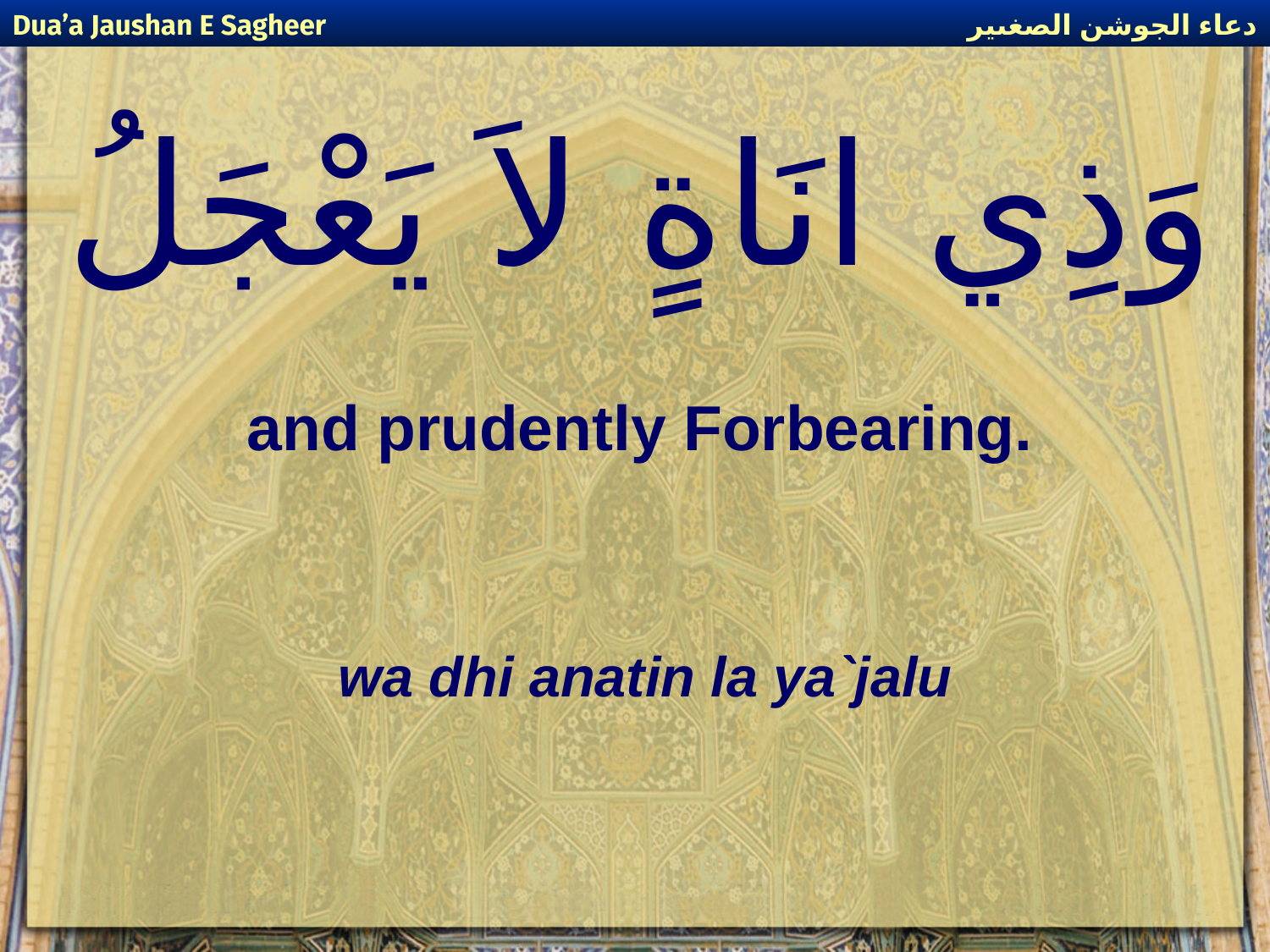

دعاء الجوشن الصغىير
Dua’a Jaushan E Sagheer
# وَذِي انَاةٍ لاَ يَعْجَلُ
and prudently Forbearing.
wa dhi anatin la ya`jalu